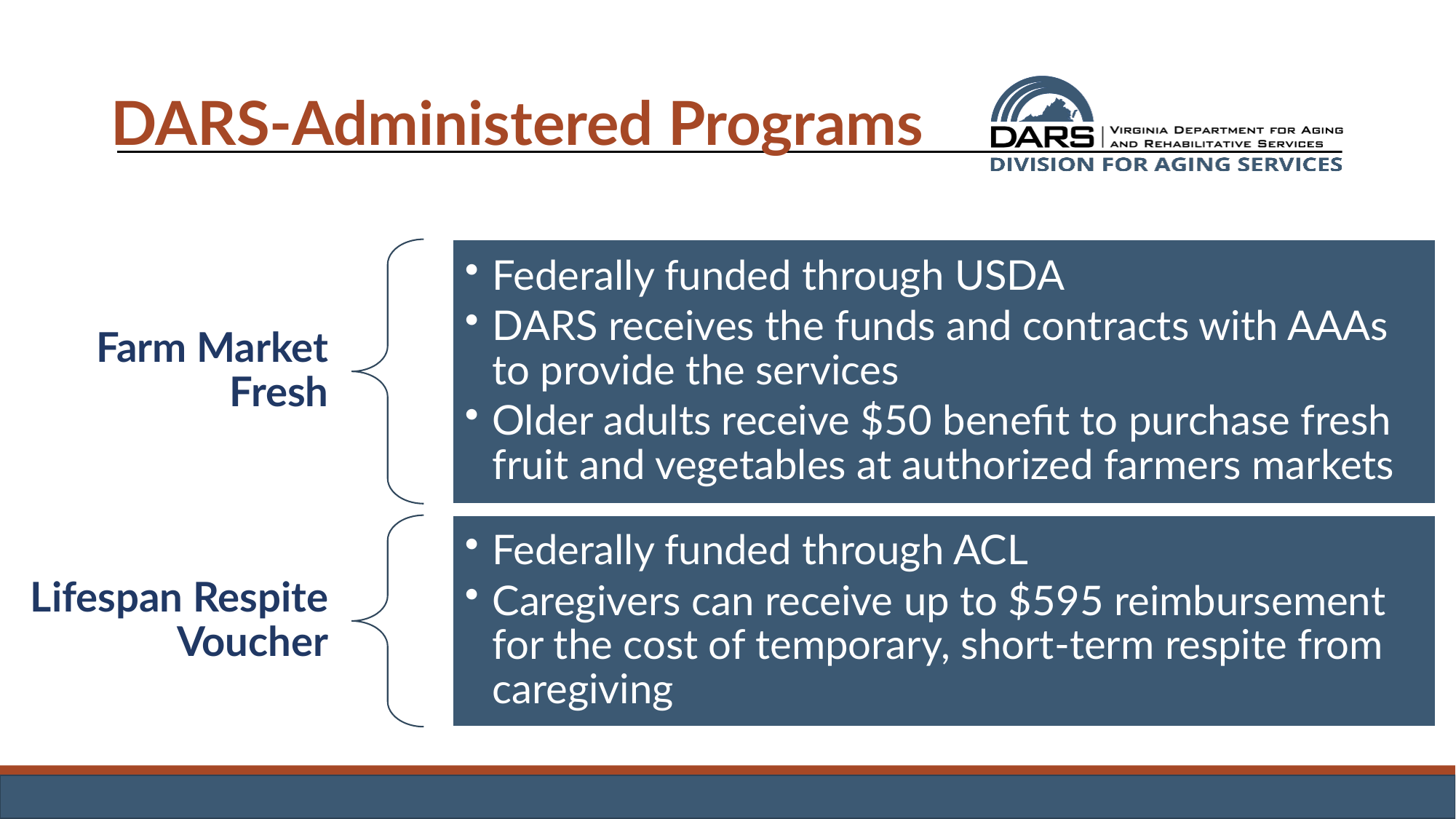

# DARS-Administered Programs
Farm Market Fresh
Federally funded through USDA
DARS receives the funds and contracts with AAAs to provide the services
Older adults receive $50 benefit to purchase fresh fruit and vegetables at authorized farmers markets
Lifespan Respite Voucher
Federally funded through ACL
Caregivers can receive up to $595 reimbursement for the cost of temporary, short-term respite from caregiving